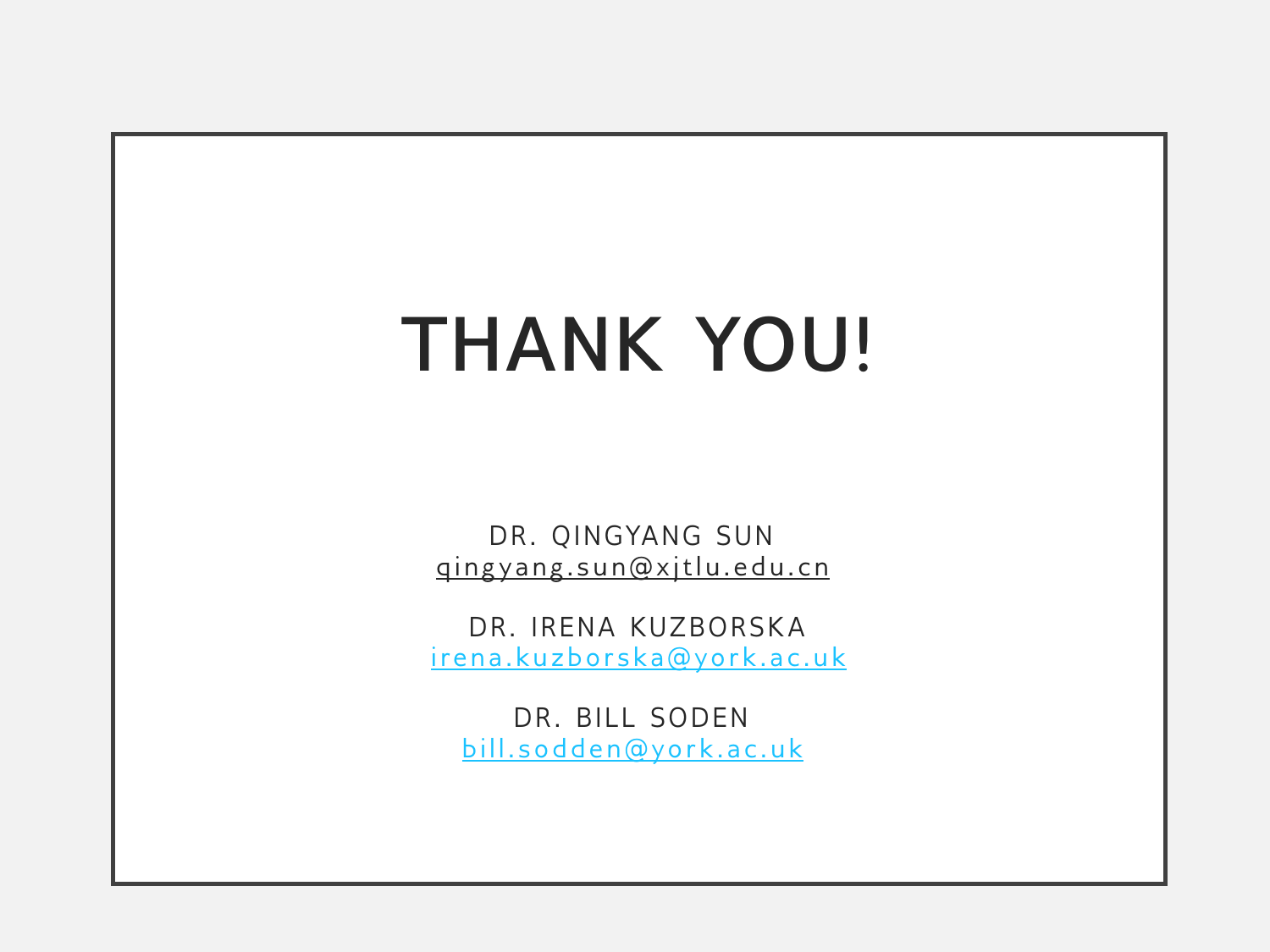

# Thank you! Dr. Qingyang Sun qingyang.sun@xjtlu.edu.cn Dr. Irena Kuzborska irena.kuzborska@york.ac.uk Dr. Bill Soden bill.sodden@york.ac.uk